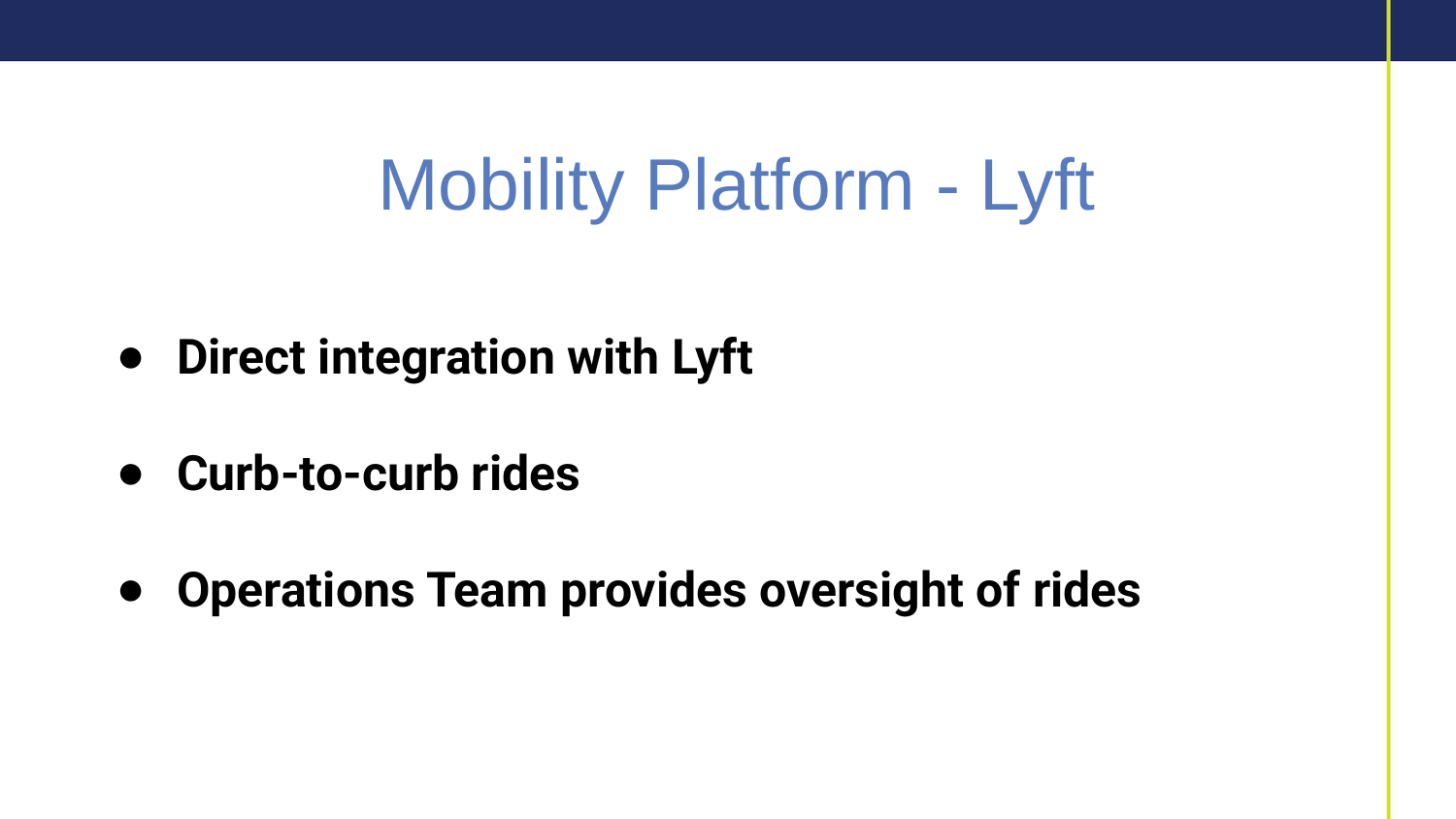

# Mobility Platform - Lyft
Direct integration with Lyft

Curb-to-curb rides

Operations Team provides oversight of rides